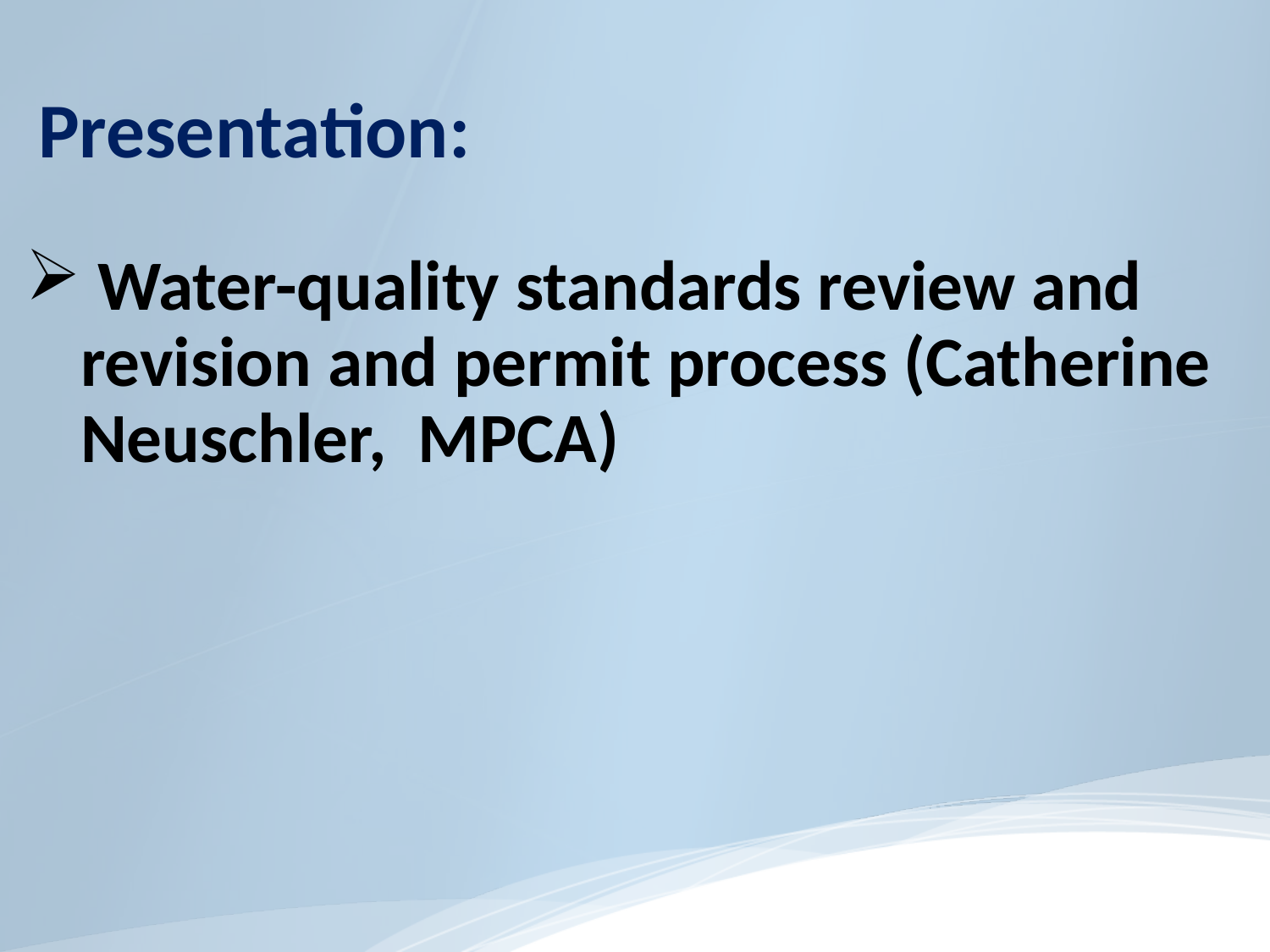

#
Presentation:

 Water-quality standards review and revision and permit process (Catherine Neuschler,  MPCA)